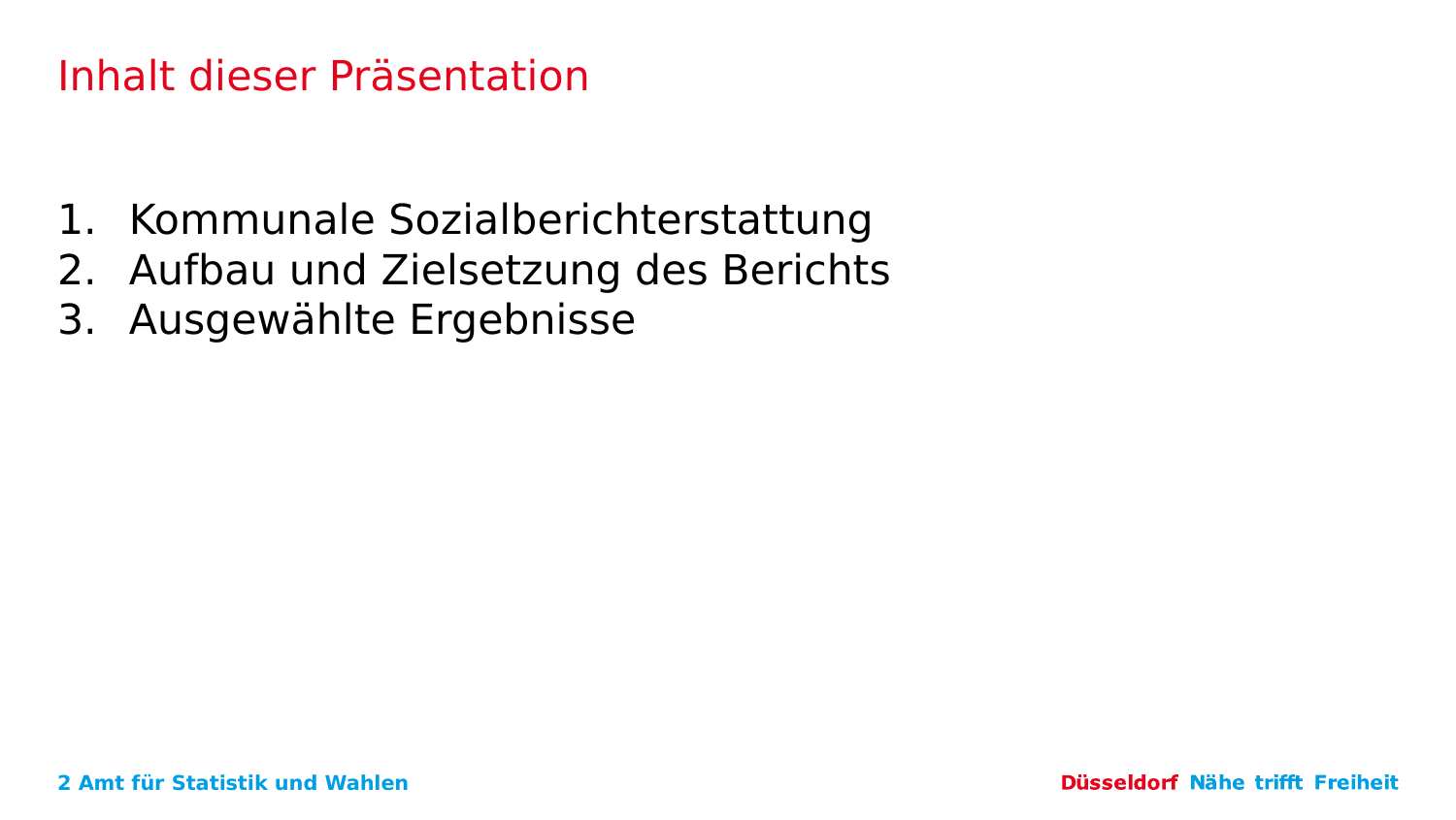

# Inhalt dieser Präsentation

Kommunale Sozialberichterstattung
Aufbau und Zielsetzung des Berichts
Ausgewählte Ergebnisse

2 Amt für Statistik und Wahlen